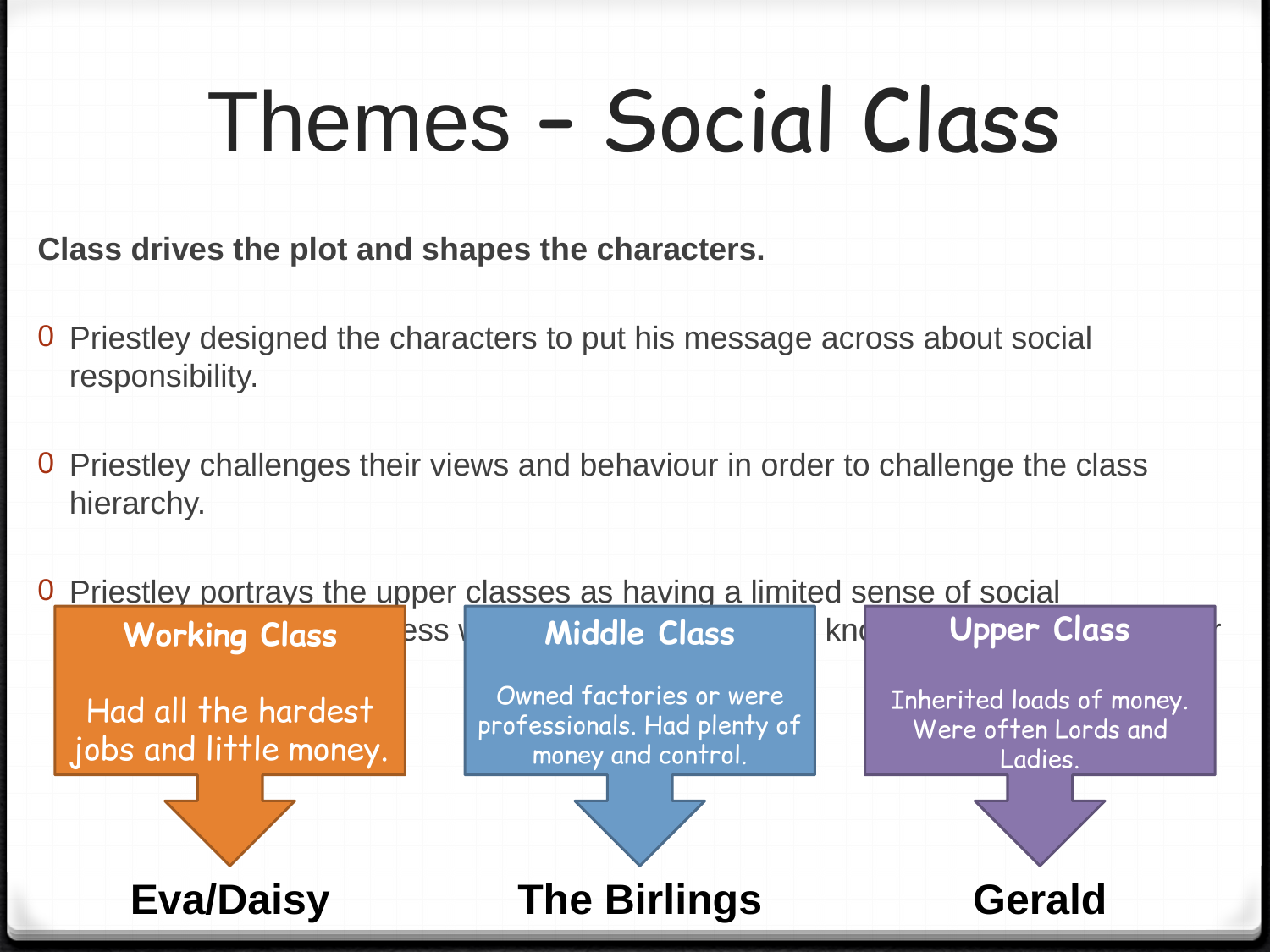

# Themes – Social Class
Class drives the plot and shapes the characters.

Priestley designed the characters to put his message across about social responsibility.

Priestley challenges their views and behaviour in order to challenge the class hierarchy.

Priestley portrays the upper classes as having a limited sense of social responsibility for those less well off. They either didn’t know, didn’t want to know or didn’t care.
Working Class

Had all the hardest jobs and little money.
Middle Class

Owned factories or were professionals. Had plenty of money and control.
Upper Class

Inherited loads of money. Were often Lords and Ladies.
Eva/Daisy
The Birlings
Gerald